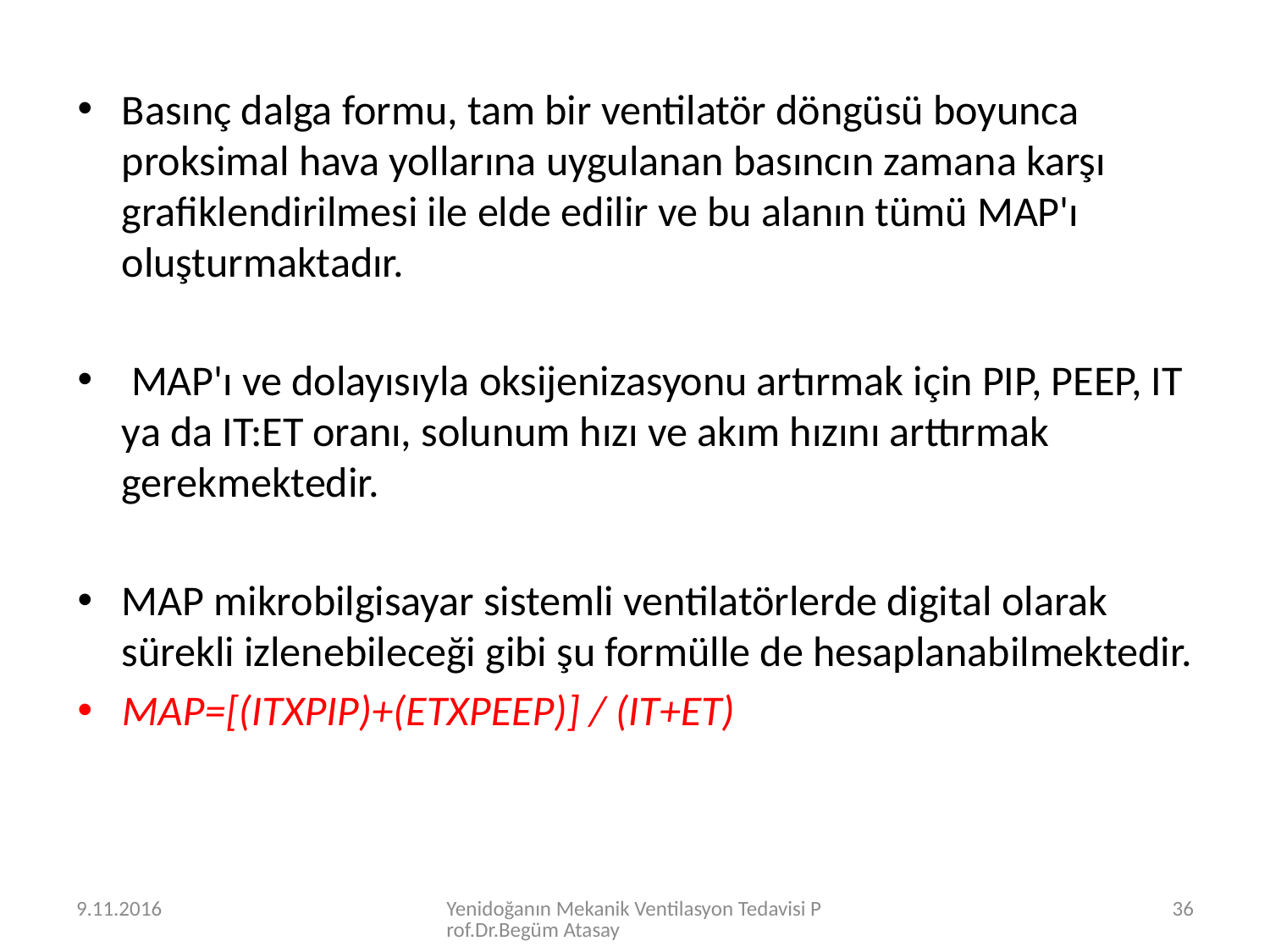

Basınç dalga formu, tam bir ventilatör döngüsü boyunca proksimal hava yollarına uygulanan basıncın zamana karşı grafiklendirilmesi ile elde edilir ve bu alanın tümü MAP'ı oluşturmaktadır.

 MAP'ı ve dolayısıyla oksijenizasyonu artırmak için PIP, PEEP, IT ya da IT:ET oranı, solunum hızı ve akım hızını arttırmak gerekmektedir.

MAP mikrobilgisayar sistemli ventilatörlerde digital olarak sürekli izlenebileceği gibi şu formülle de hesaplanabilmektedir.
MAP=[(ITXPIP)+(ETXPEEP)] / (IT+ET)

9.11.2016
Yenidoğanın Mekanik Ventilasyon Tedavisi Prof.Dr.Begüm Atasay
36